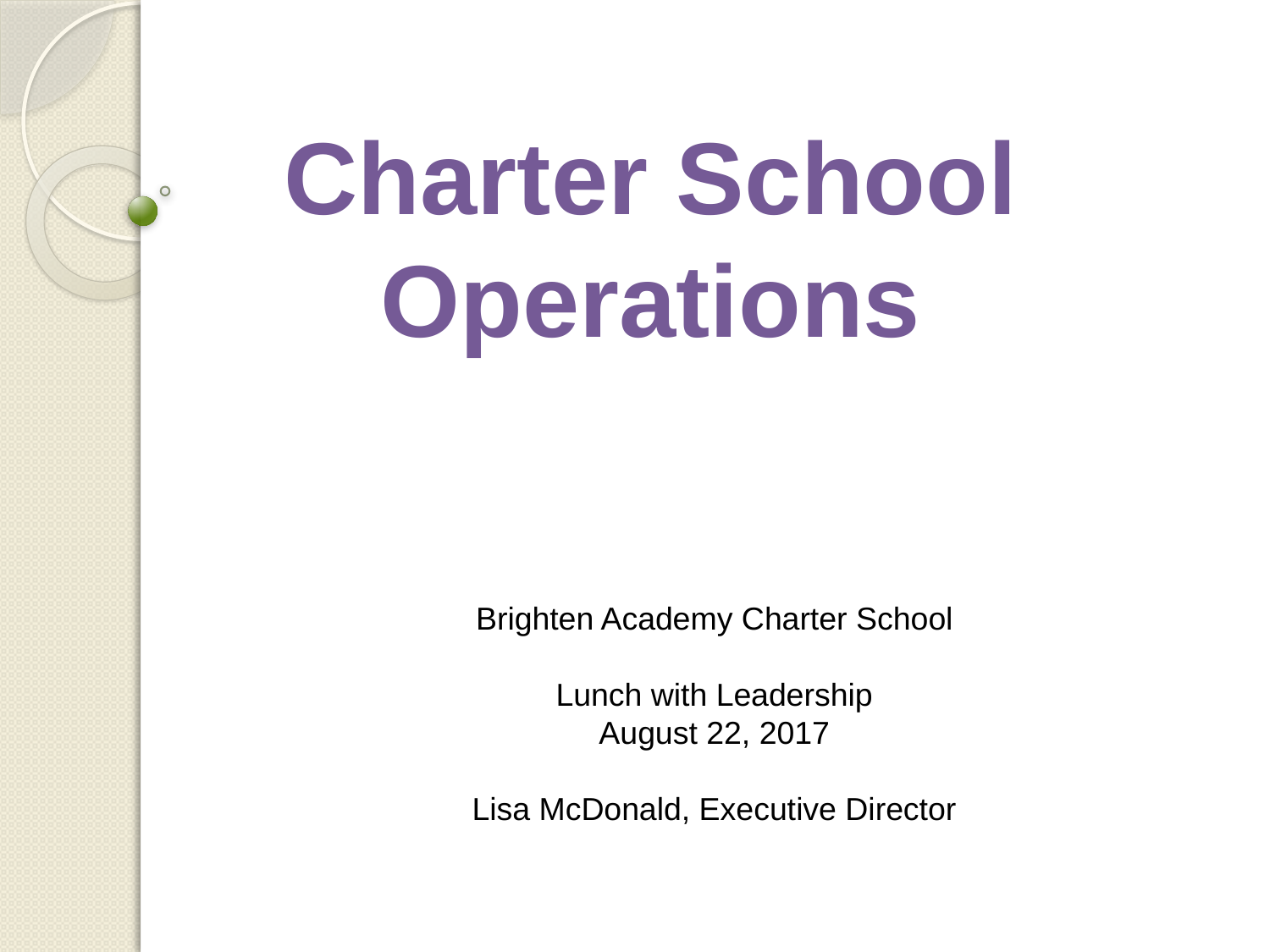

Charter School Operations
Brighten Academy Charter School

Lunch with Leadership
August 22, 2017

Lisa McDonald, Executive Director